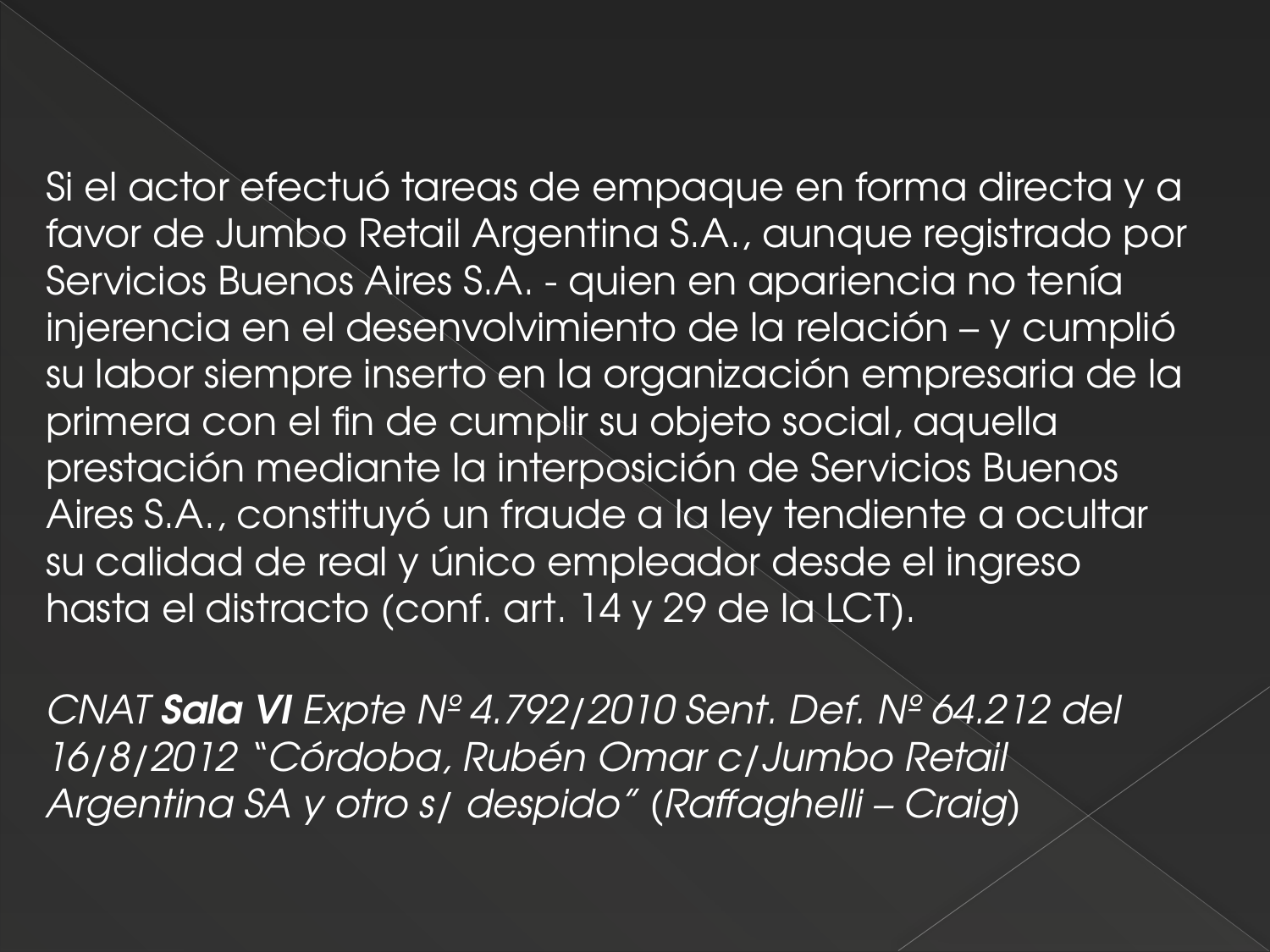

Si el actor efectuó tareas de empaque en forma directa y a favor de Jumbo Retail Argentina S.A., aunque registrado por Servicios Buenos Aires S.A. - quien en apariencia no tenía injerencia en el desenvolvimiento de la relación – y cumplió su labor siempre inserto en la organización empresaria de la primera con el fin de cumplir su objeto social, aquella prestación mediante la interposición de Servicios Buenos Aires S.A., constituyó un fraude a la ley tendiente a ocultar su calidad de real y único empleador desde el ingreso hasta el distracto (conf. art. 14 y 29 de la LCT).
CNAT Sala VI Expte Nº 4.792/2010 Sent. Def. Nº 64.212 del 16/8/2012 “Córdoba, Rubén Omar c/Jumbo Retail Argentina SA y otro s/ despido” (Raffaghelli – Craig)